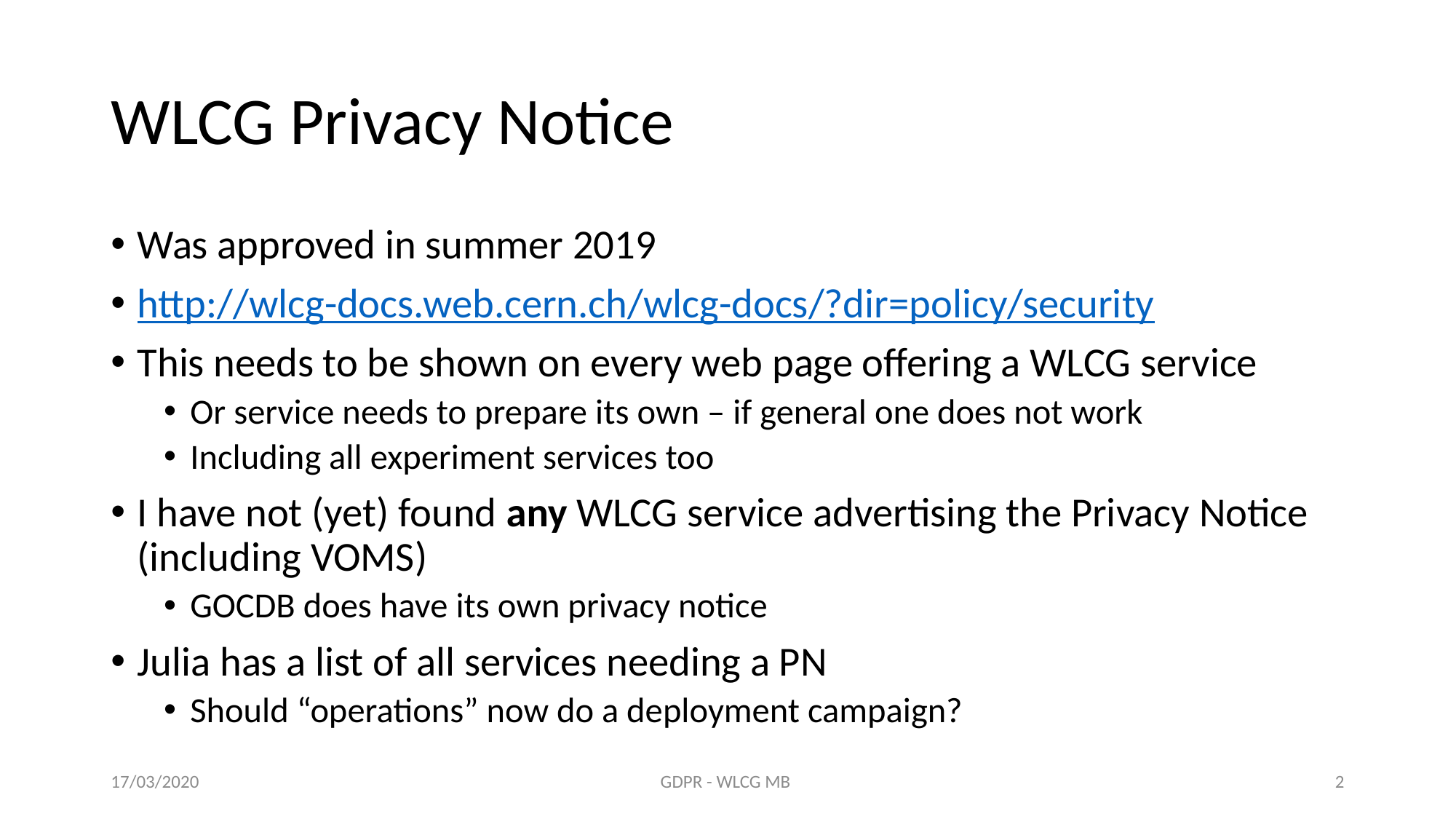

# WLCG Privacy Notice
Was approved in summer 2019
http://wlcg-docs.web.cern.ch/wlcg-docs/?dir=policy/security
This needs to be shown on every web page offering a WLCG service
Or service needs to prepare its own – if general one does not work
Including all experiment services too
I have not (yet) found any WLCG service advertising the Privacy Notice (including VOMS)
GOCDB does have its own privacy notice
Julia has a list of all services needing a PN
Should “operations” now do a deployment campaign?
17/03/2020
GDPR - WLCG MB
2